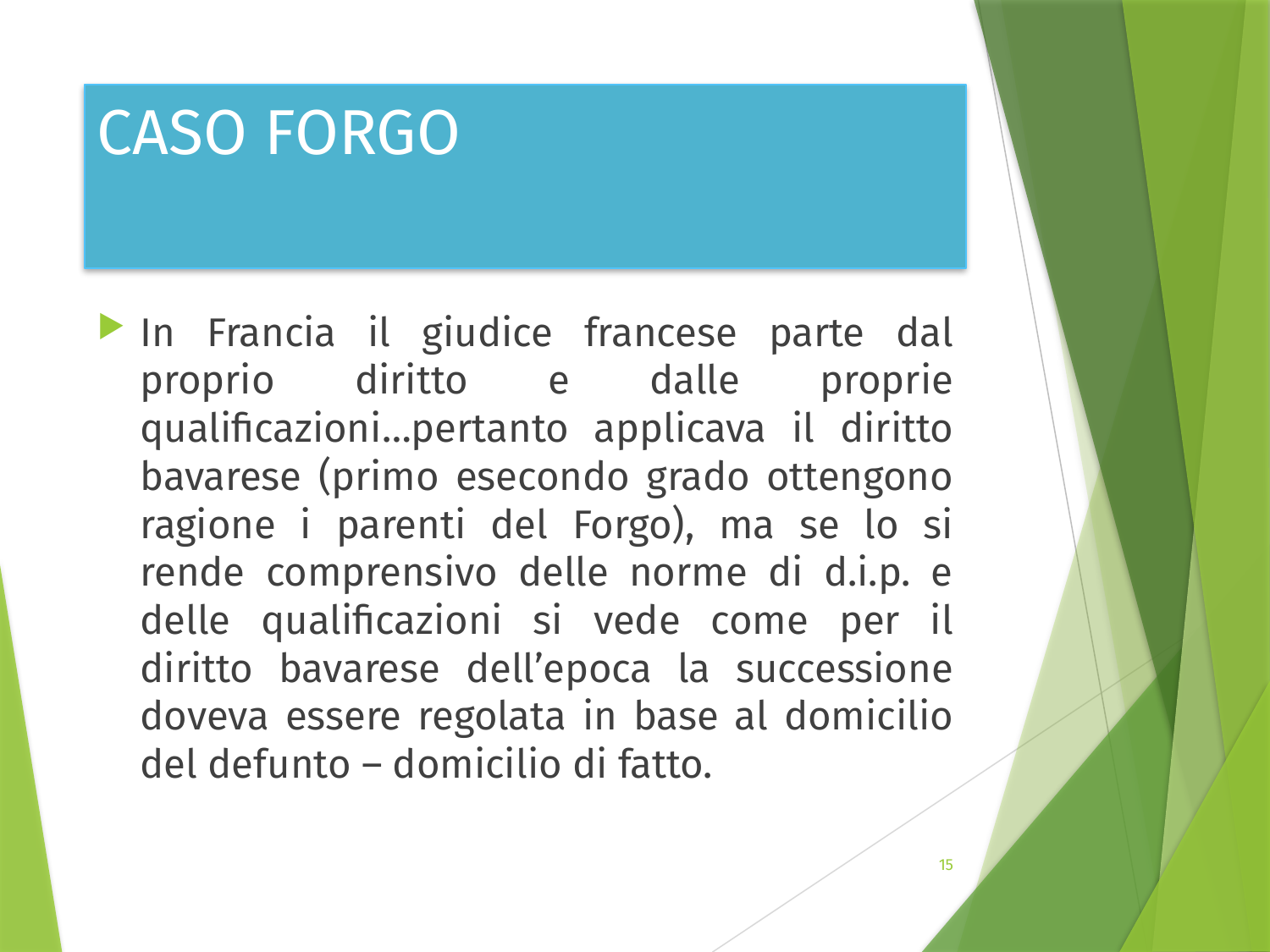

# CASO FORGO
In Francia il giudice francese parte dal proprio diritto e dalle proprie qualificazioni…pertanto applicava il diritto bavarese (primo esecondo grado ottengono ragione i parenti del Forgo), ma se lo si rende comprensivo delle norme di d.i.p. e delle qualificazioni si vede come per il diritto bavarese dell’epoca la successione doveva essere regolata in base al domicilio del defunto – domicilio di fatto.

15